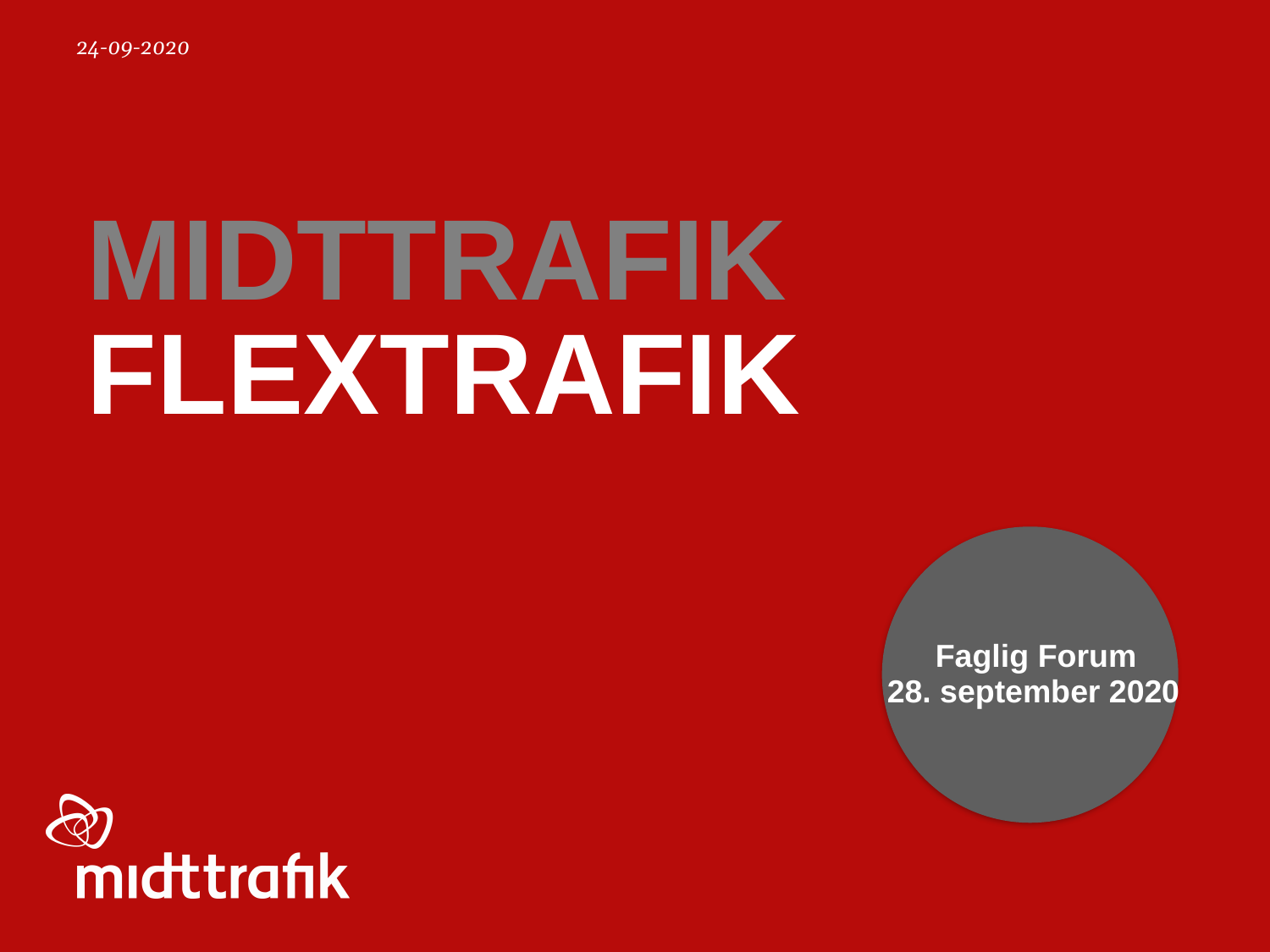

24-09-2020
# MIDTTRAFIK Flextrafik
      Faglig Forum
28. september 2020